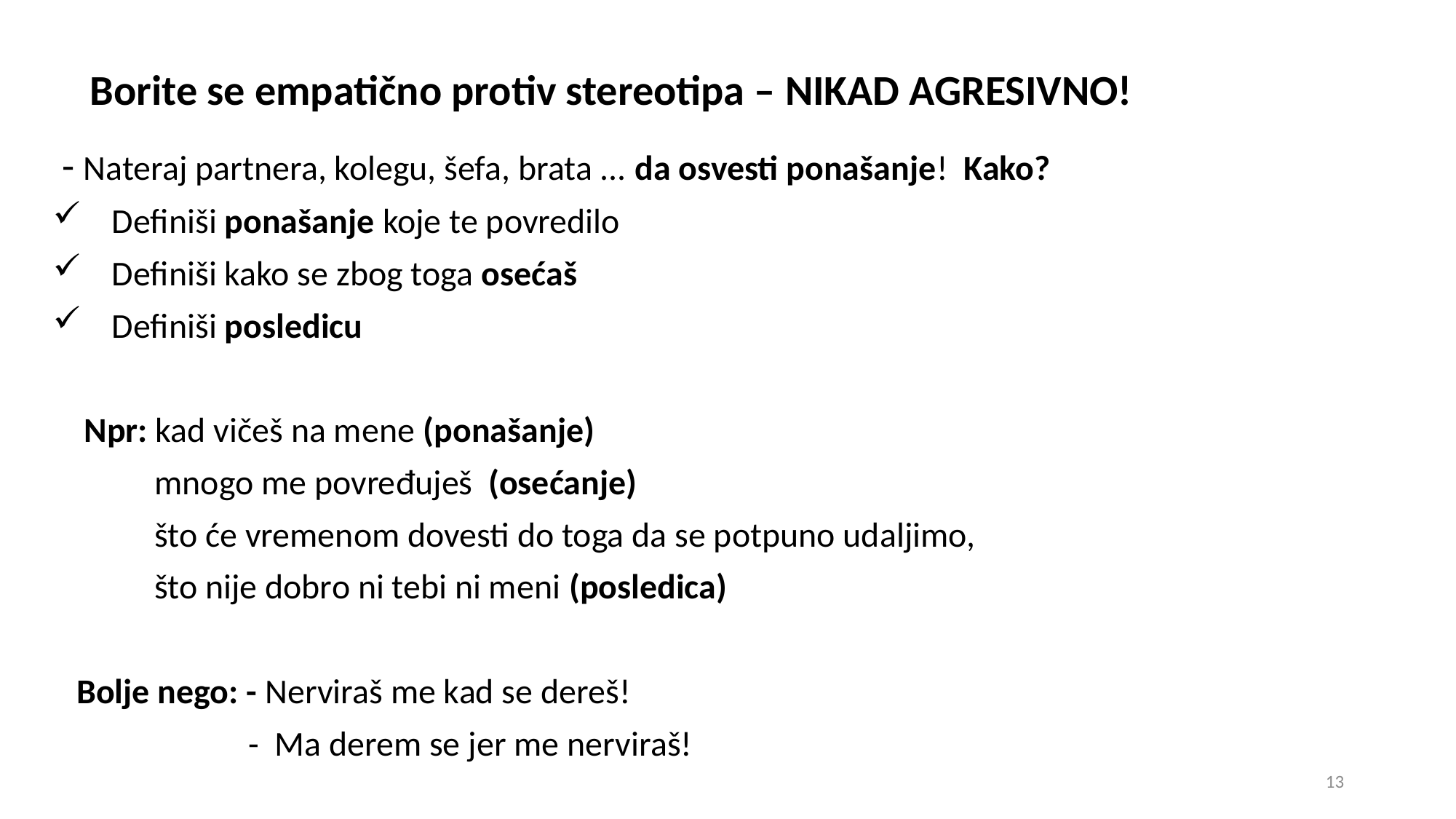

# Borite se empatično protiv stereotipa – NIKAD AGRESIVNO!
 - Nateraj partnera, kolegu, šefa, brata ... da osvesti ponašanje!  Kako?
    Definiši ponašanje koje te povredilo
    Definiši kako se zbog toga osećaš
    Definiši posledicu

    Npr: kad vičeš na mene (ponašanje)
             mnogo me povređuješ  (osećanje)
             što će vremenom dovesti do toga da se potpuno udaljimo,
             što nije dobro ni tebi ni meni (posledica)

   Bolje nego: - Nerviraš me kad se dereš!
                         -  Ma derem se jer me nerviraš!
13